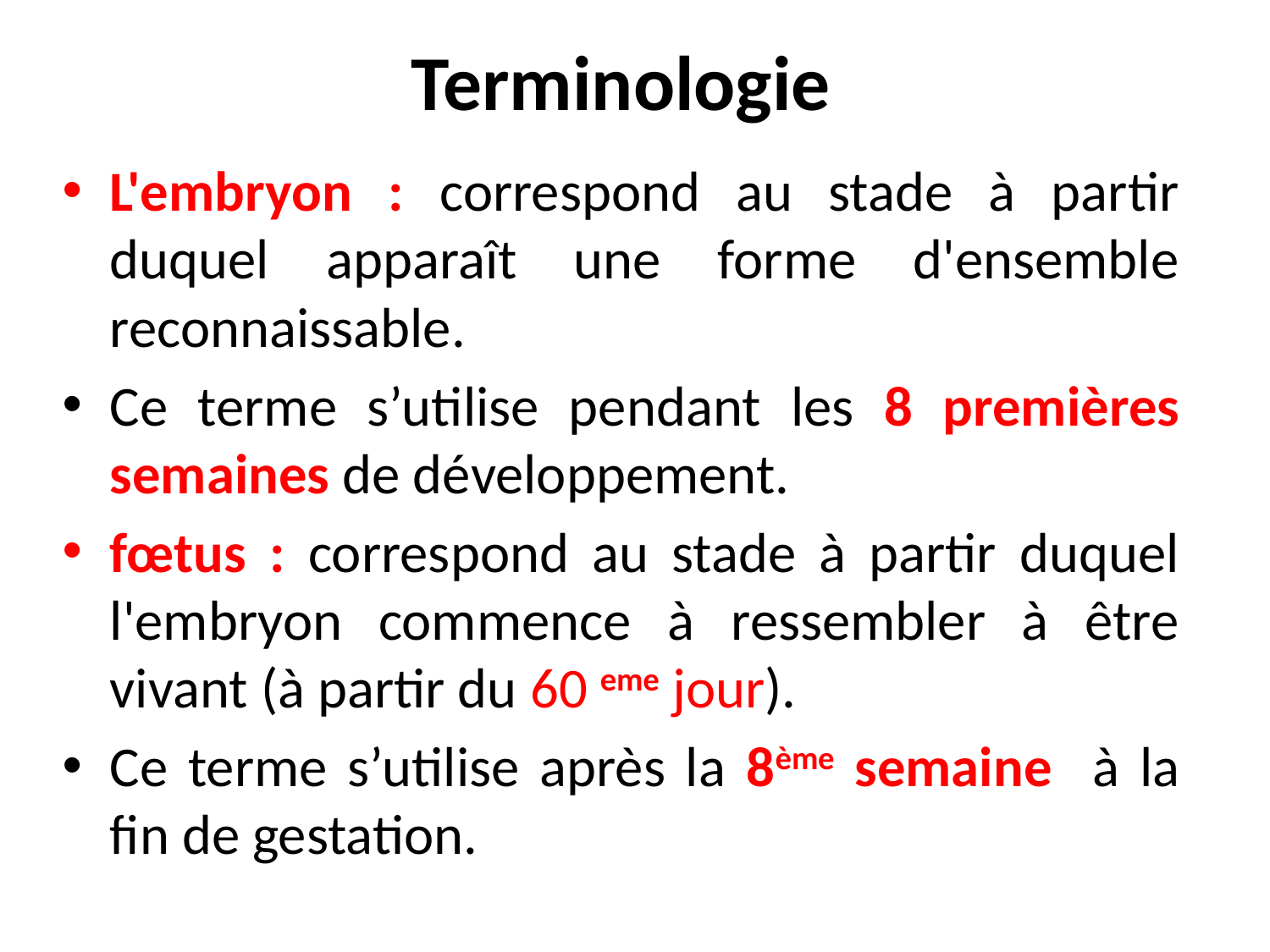

# Terminologie
L'embryon : correspond au stade à partir duquel apparaît une forme d'ensemble reconnaissable.
Ce terme s’utilise pendant les 8 premières semaines de développement.
fœtus : correspond au stade à partir duquel l'embryon commence à ressembler à être vivant (à partir du 60 eme jour).
Ce terme s’utilise après la 8ème semaine  à la fin de gestation.